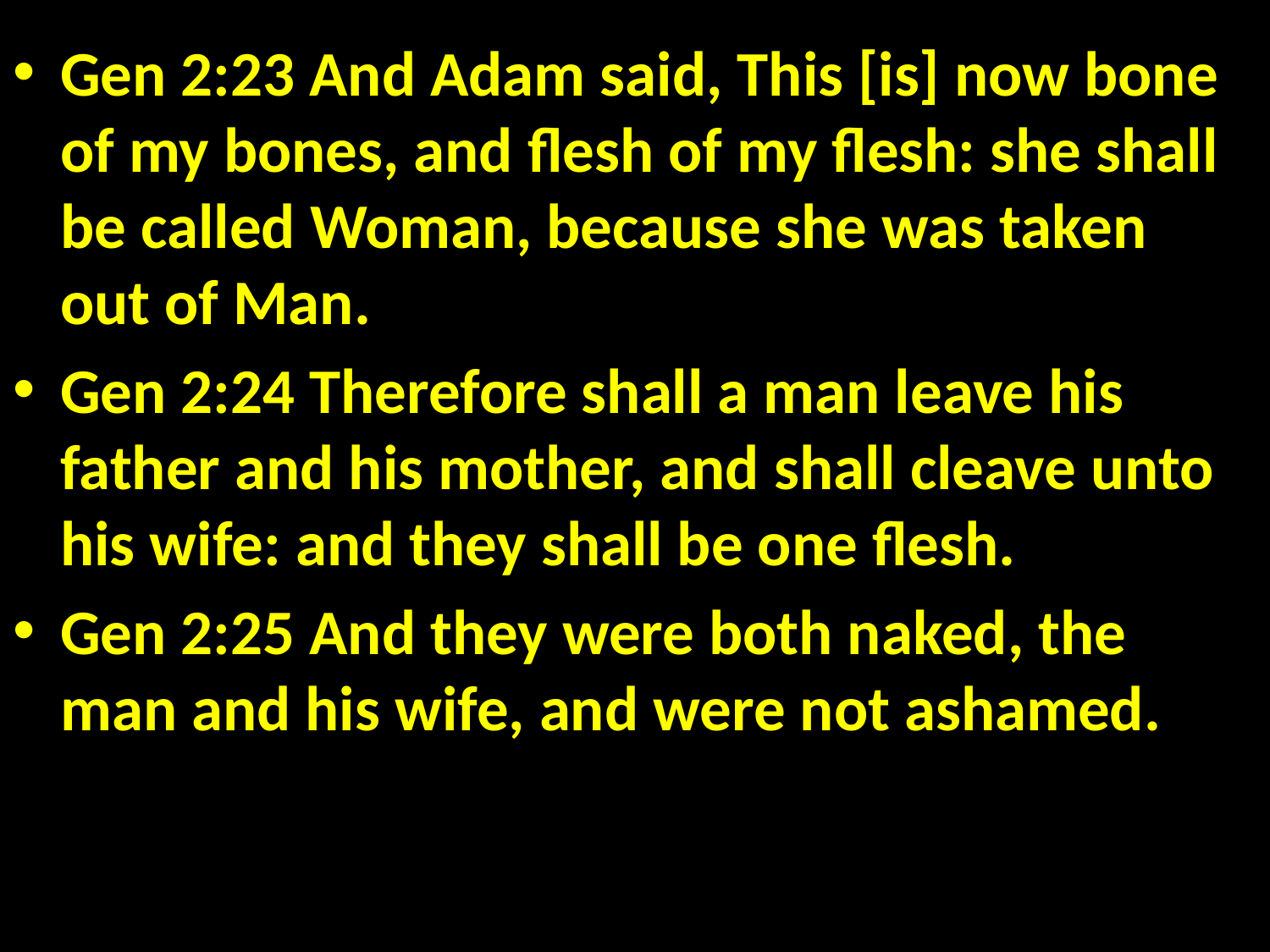

Gen 2:23 And Adam said, This [is] now bone of my bones, and flesh of my flesh: she shall be called Woman, because she was taken out of Man.
Gen 2:24 Therefore shall a man leave his father and his mother, and shall cleave unto his wife: and they shall be one flesh.
Gen 2:25 And they were both naked, the man and his wife, and were not ashamed.